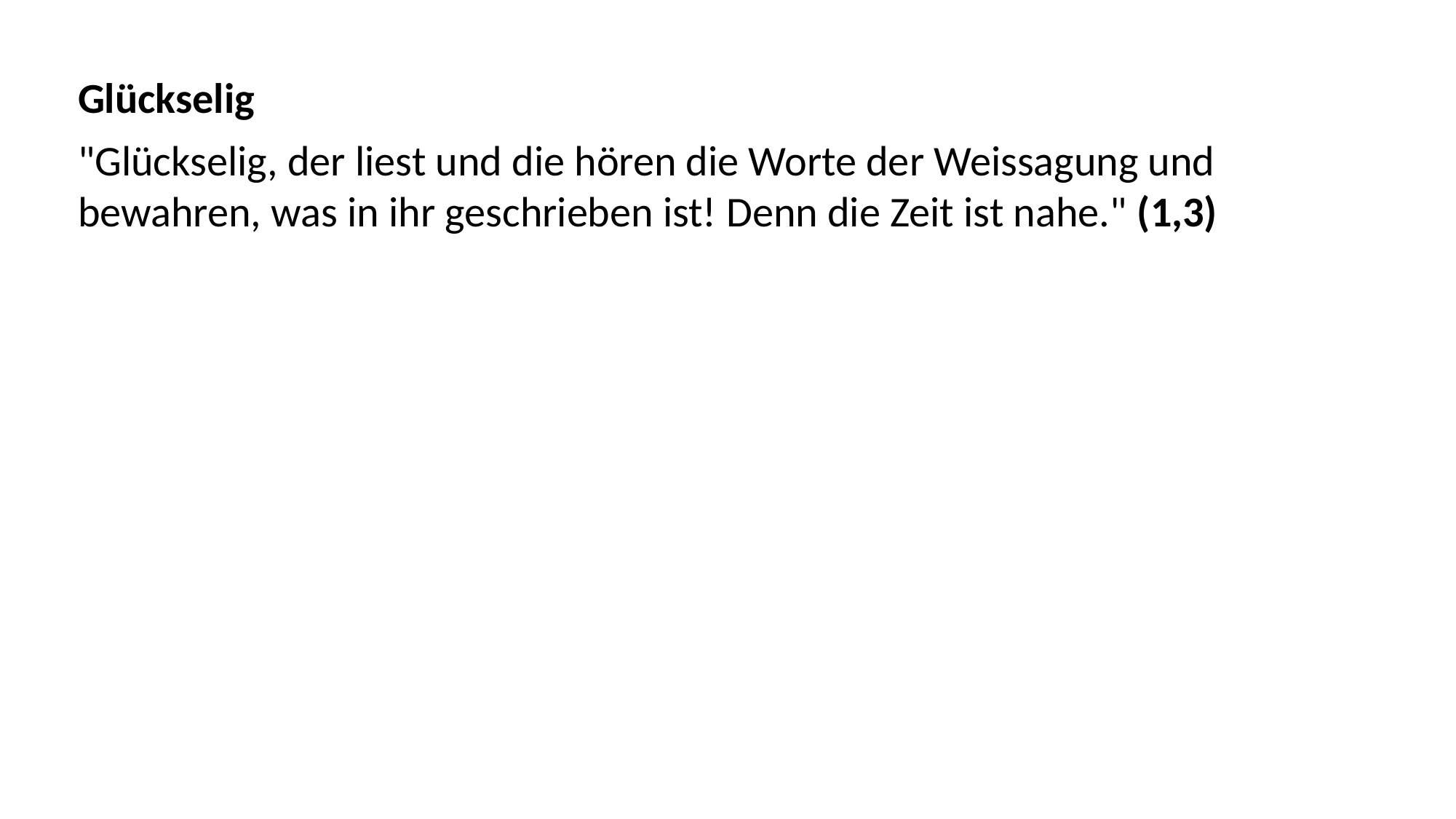

Glückselig
"Glückselig, der liest und die hören die Worte der Weissagung und bewahren, was in ihr geschrieben ist! Denn die Zeit ist nahe." (1,3)